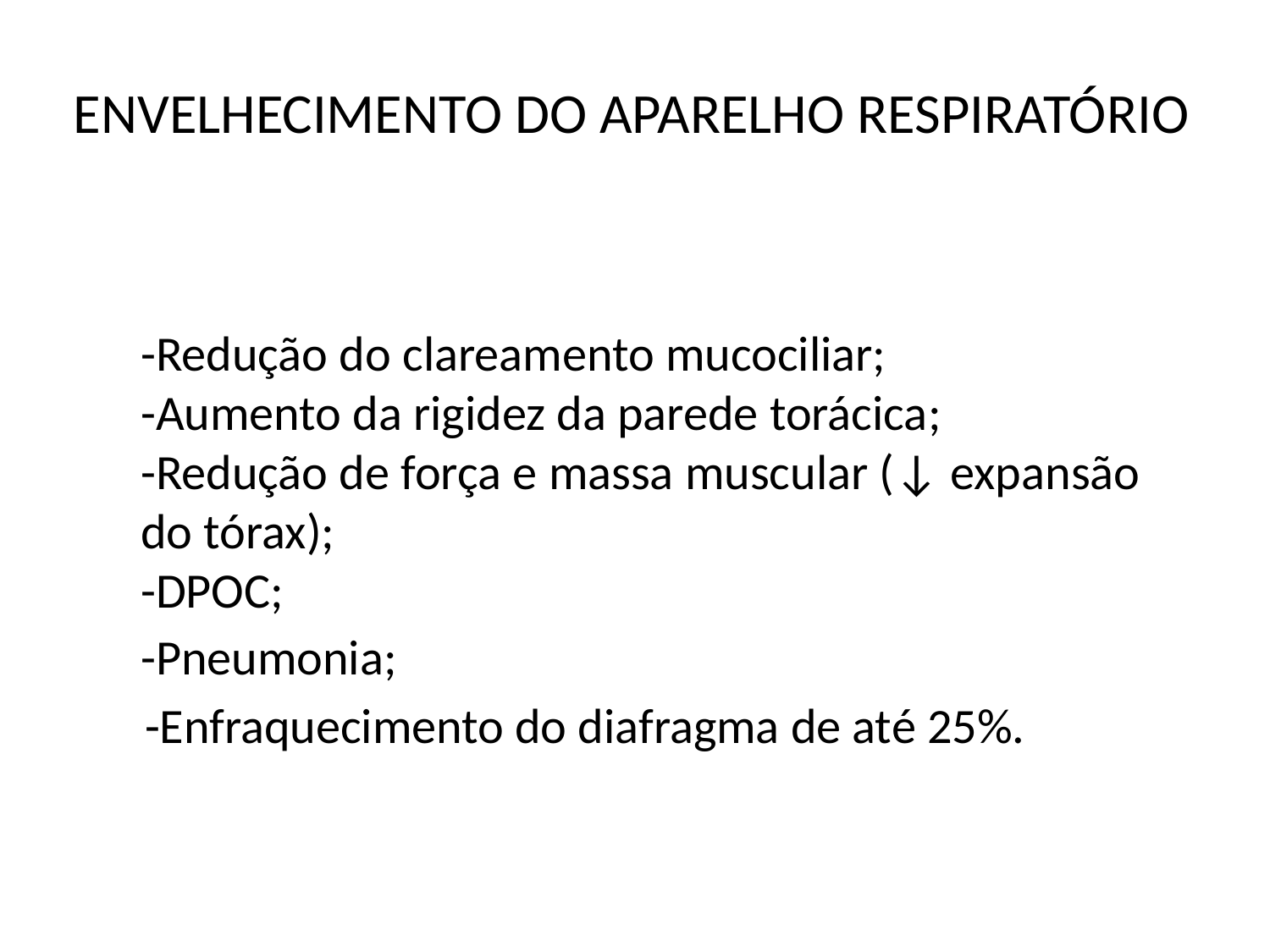

# ENVELHECIMENTO DO APARELHO RESPIRATÓRIO

-Redução do clareamento mucociliar;
-Aumento da rigidez da parede torácica;
-Redução de força e massa muscular (↓ expansão do tórax);
-DPOC;
-Pneumonia;
      -Enfraquecimento do diafragma de até 25%.